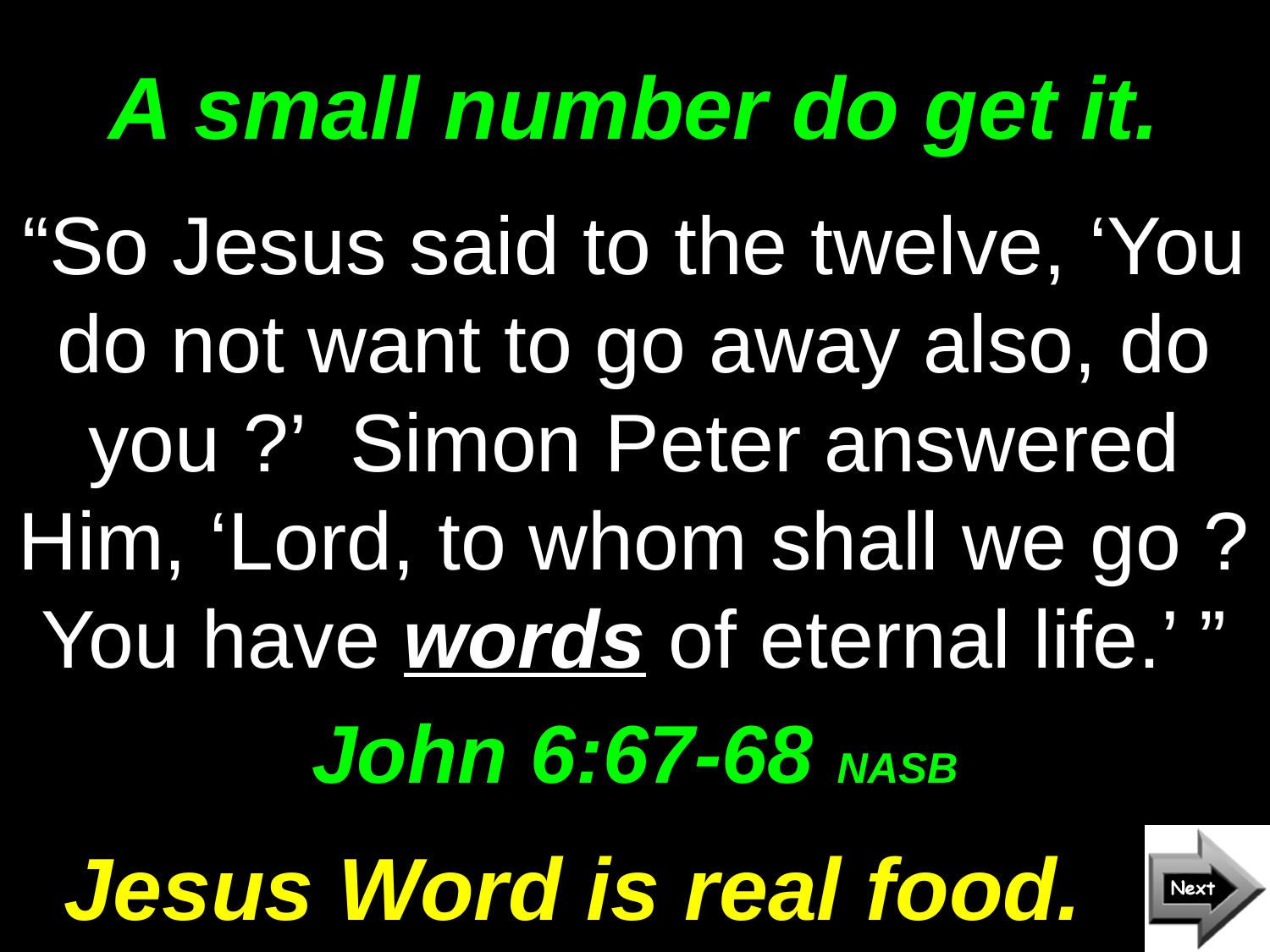

# A small number do get it.
“So Jesus said to the twelve, ‘You do not want to go away also, do you ?’  Simon Peter answered Him, ‘Lord, to whom shall we go ?  You have words of eternal life.’ ”
John 6:67-68 NASB
Jesus Word is real food.